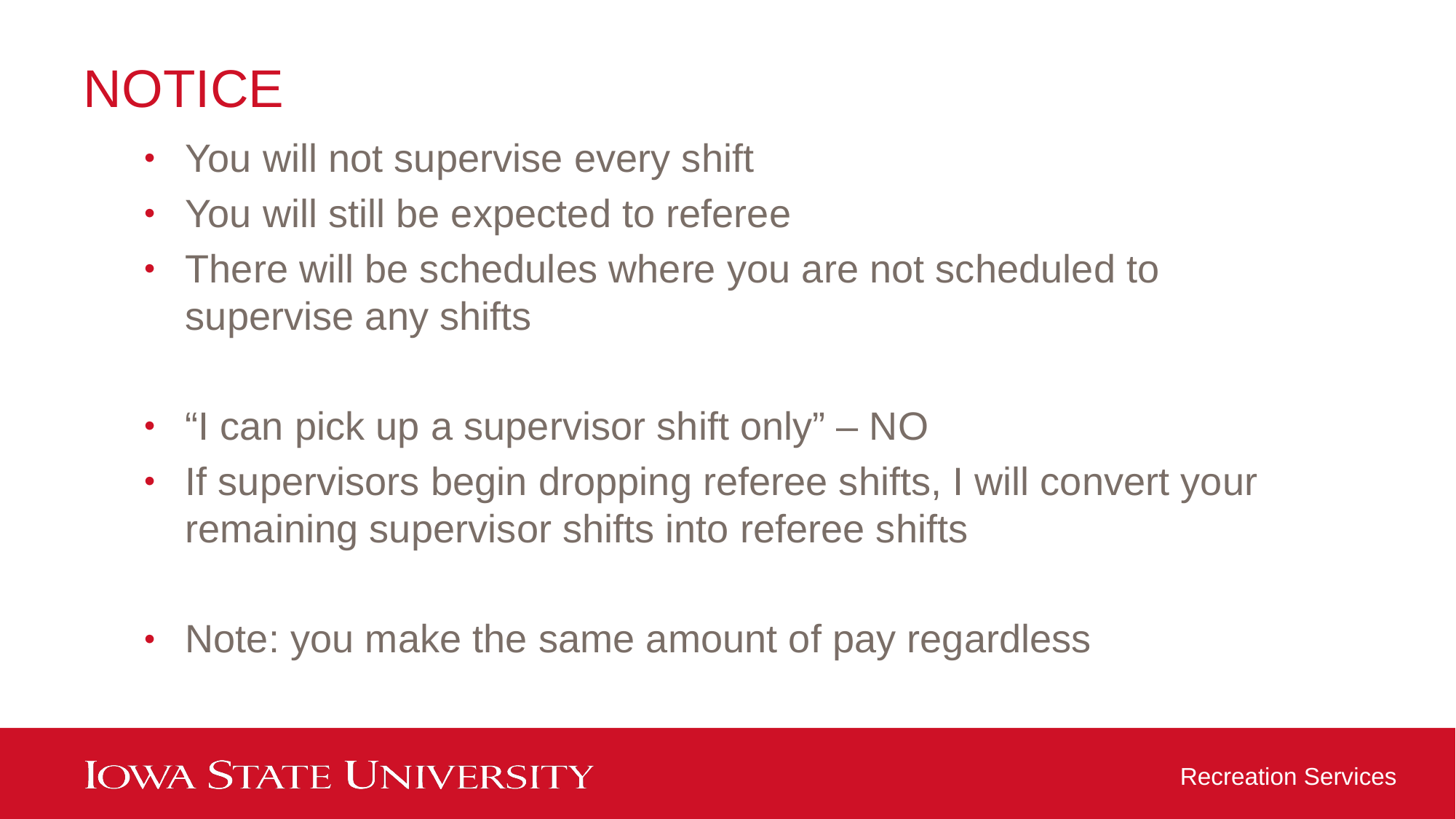

# NOTICE
You will not supervise every shift
You will still be expected to referee
There will be schedules where you are not scheduled to supervise any shifts

“I can pick up a supervisor shift only” – NO
If supervisors begin dropping referee shifts, I will convert your remaining supervisor shifts into referee shifts

Note: you make the same amount of pay regardless